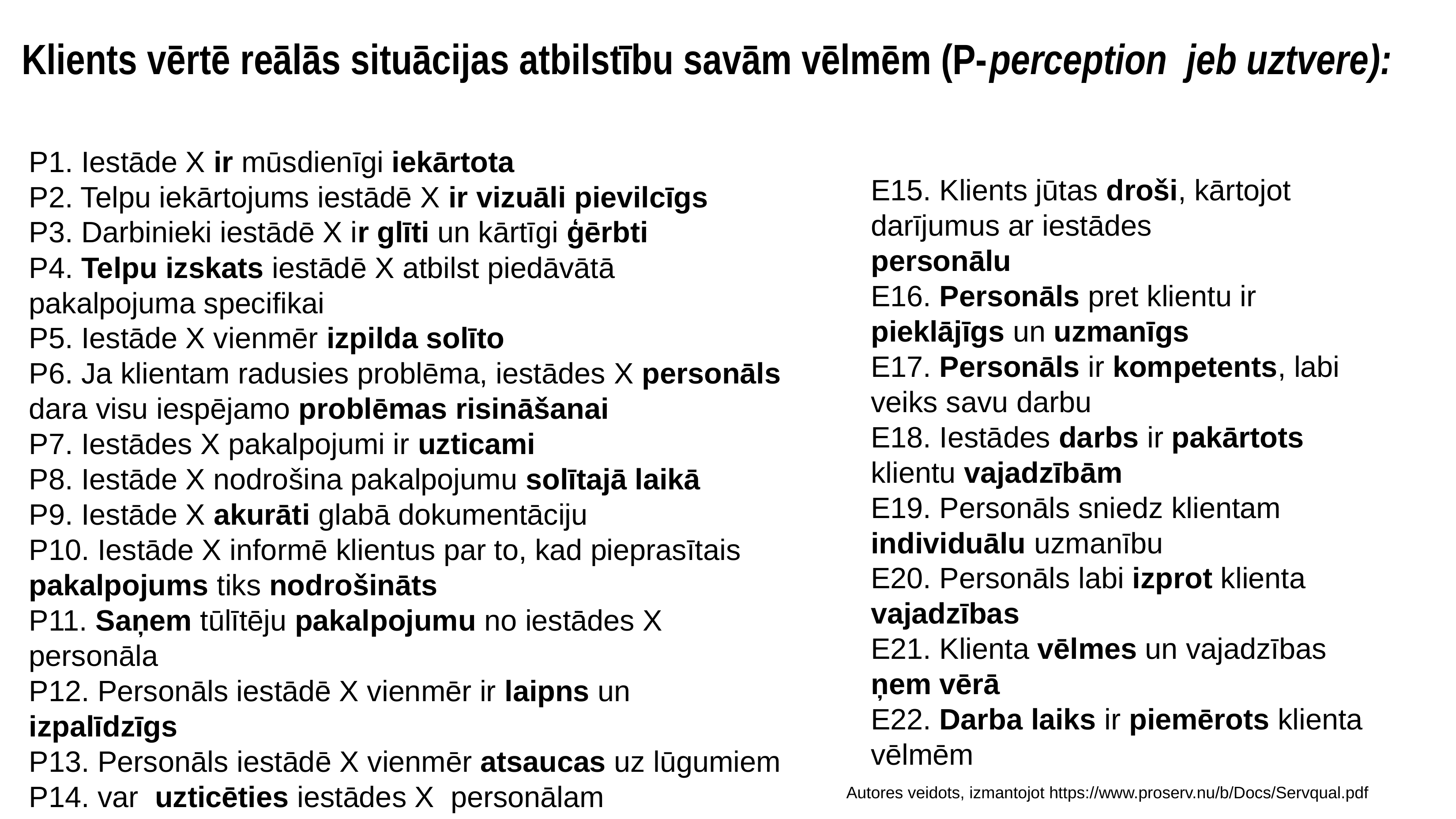

# Klients vērtē reālās situācijas atbilstību savām vēlmēm (P-perception  jeb uztvere):
P1. Iestāde X ir mūsdienīgi iekārtota
P2. Telpu iekārtojums iestādē X ir vizuāli pievilcīgs
P3. Darbinieki iestādē X ir glīti un kārtīgi ģērbti
P4. Telpu izskats iestādē X atbilst piedāvātā pakalpojuma specifikai
P5. Iestāde X vienmēr izpilda solīto
P6. Ja klientam radusies problēma, iestādes X personāls dara visu iespējamo problēmas risināšanai
P7. Iestādes X pakalpojumi ir uzticami
P8. Iestāde X nodrošina pakalpojumu solītajā laikā
P9. Iestāde X akurāti glabā dokumentāciju
P10. Iestāde X informē klientus par to, kad pieprasītais
pakalpojums tiks nodrošināts
P11. Saņem tūlītēju pakalpojumu no iestādes X personāla
P12. Personāls iestādē X vienmēr ir laipns un izpalīdzīgs
P13. Personāls iestādē X vienmēr atsaucas uz lūgumiem
P14. var  uzticēties iestādes X  personālam

E15. Klients jūtas droši, kārtojot darījumus ar iestādes
personālu
E16. Personāls pret klientu ir pieklājīgs un uzmanīgs
E17. Personāls ir kompetents, labi veiks savu darbu
E18. Iestādes darbs ir pakārtots klientu vajadzībām
E19. Personāls sniedz klientam individuālu uzmanību
E20. Personāls labi izprot klienta vajadzības
E21. Klienta vēlmes un vajadzības ņem vērā
E22. Darba laiks ir piemērots klienta vēlmēm
Autores veidots, izmantojot https://www.proserv.nu/b/Docs/Servqual.pdf